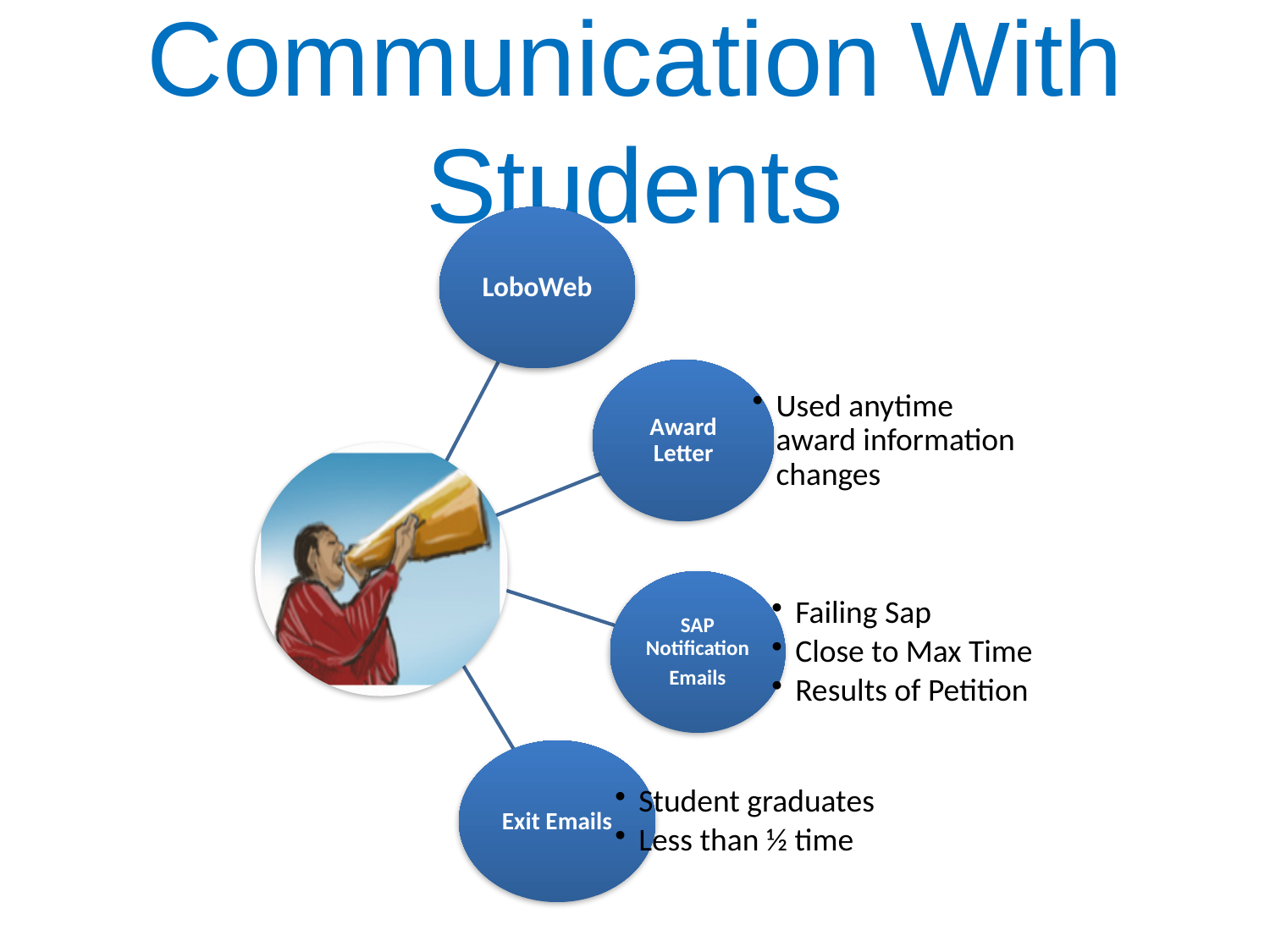

# Communication With Students
LoboWeb
Award Letter
Used anytime award information changes
SAP Notification
Emails
Failing Sap
Close to Max Time
Results of Petition
Exit Emails
Student graduates
Less than ½ time